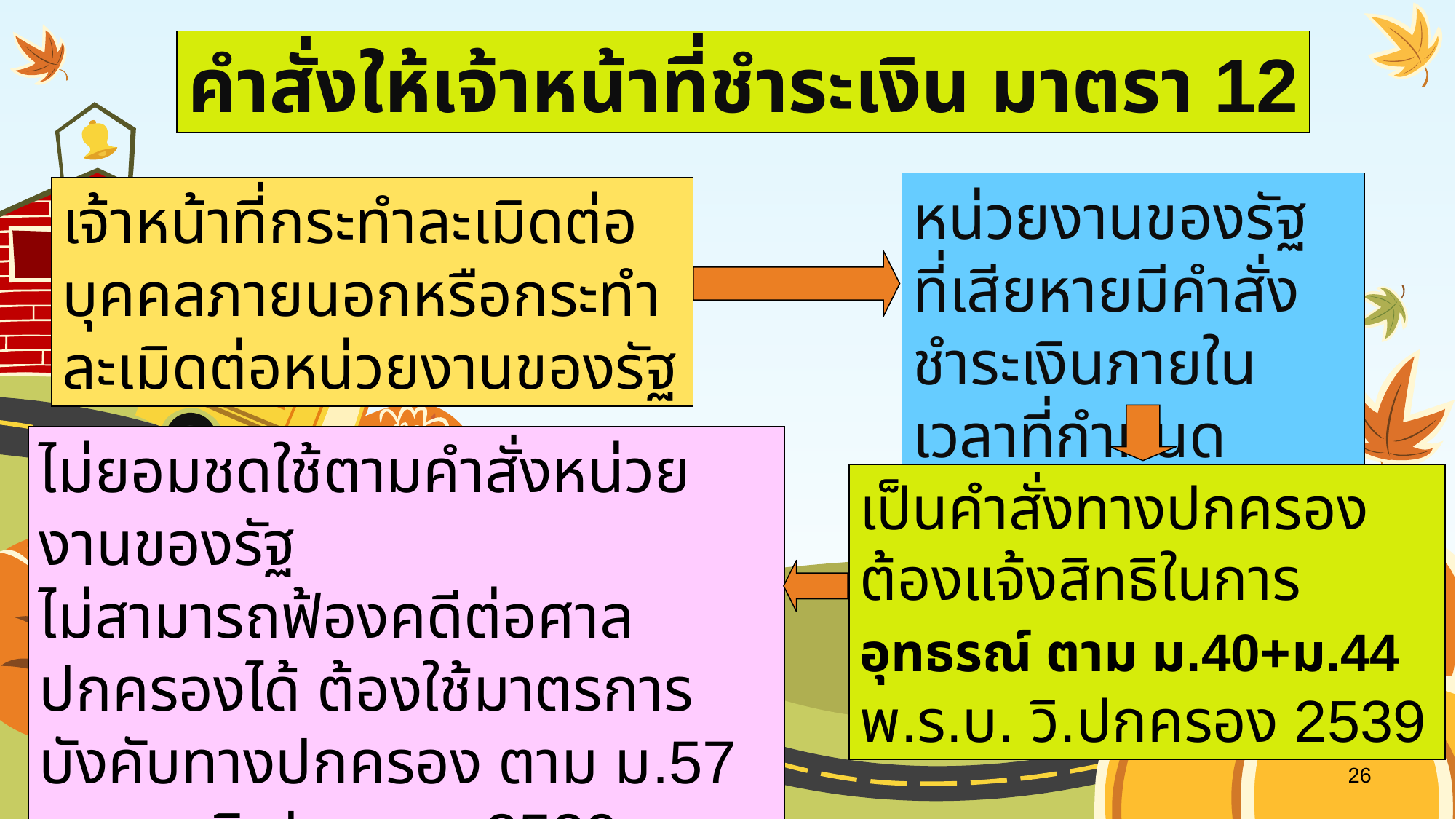

คำสั่งให้เจ้าหน้าที่ชำระเงิน มาตรา 12
หน่วยงานของรัฐ
ที่เสียหายมีคำสั่งชำระเงินภายในเวลาที่กำหนด
เจ้าหน้าที่กระทำละเมิดต่อบุคคลภายนอกหรือกระทำละเมิดต่อหน่วยงานของรัฐ

ไม่ยอมชดใช้ตามคำสั่งหน่วยงานของรัฐ
ไม่สามารถฟ้องคดีต่อศาลปกครองได้ ต้องใช้มาตรการบังคับทางปกครอง ตาม ม.57 พ.ร.บ. วิ.ปกครอง 2539
เป็นคำสั่งทางปกครอง ต้องแจ้งสิทธิในการอุทธรณ์ ตาม ม.40+ม.44 พ.ร.บ. วิ.ปกครอง 2539

16/06/65
26